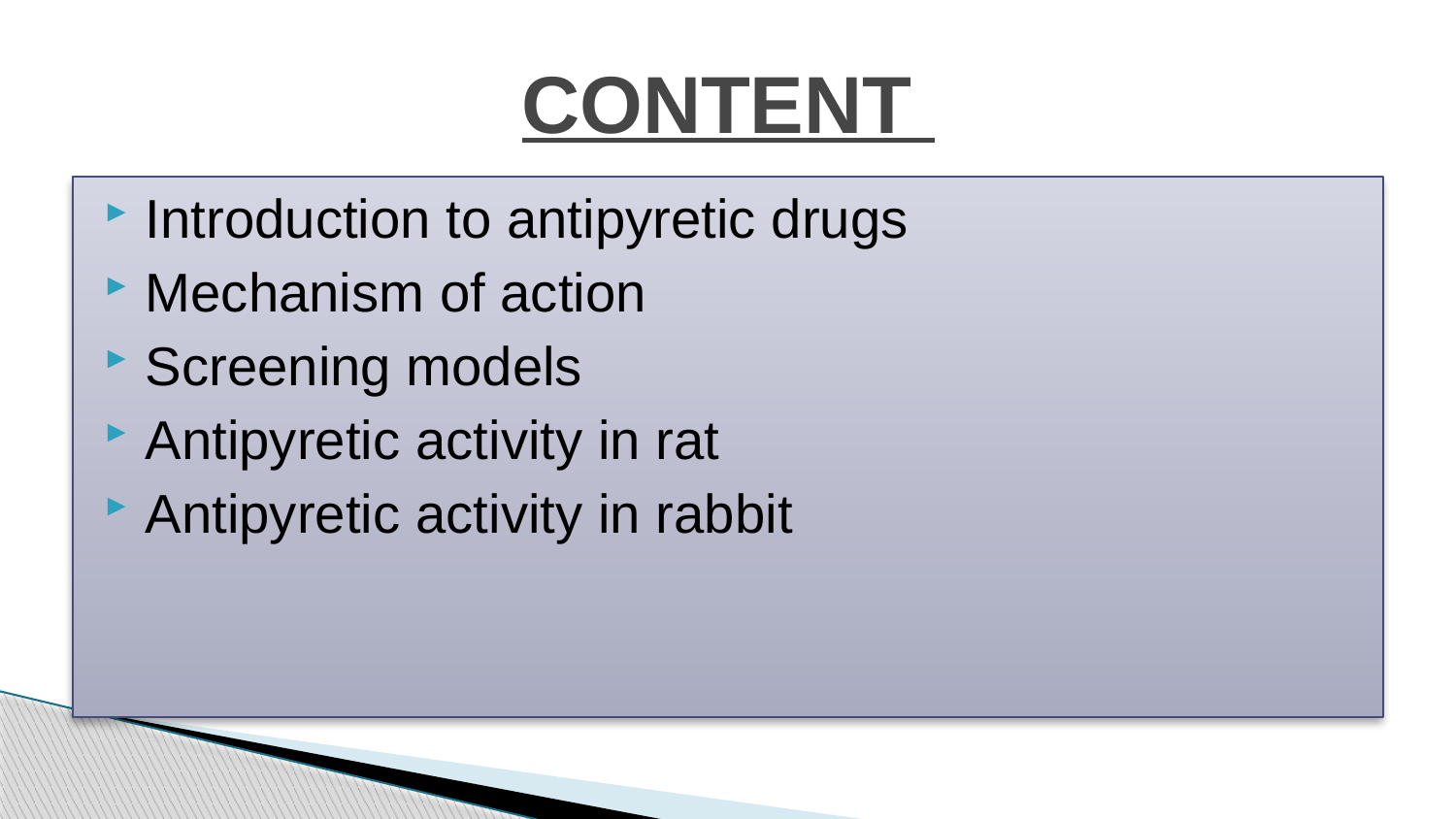

# CONTENT
Introduction to antipyretic drugs
Mechanism of action
Screening models
Antipyretic activity in rat
Antipyretic activity in rabbit